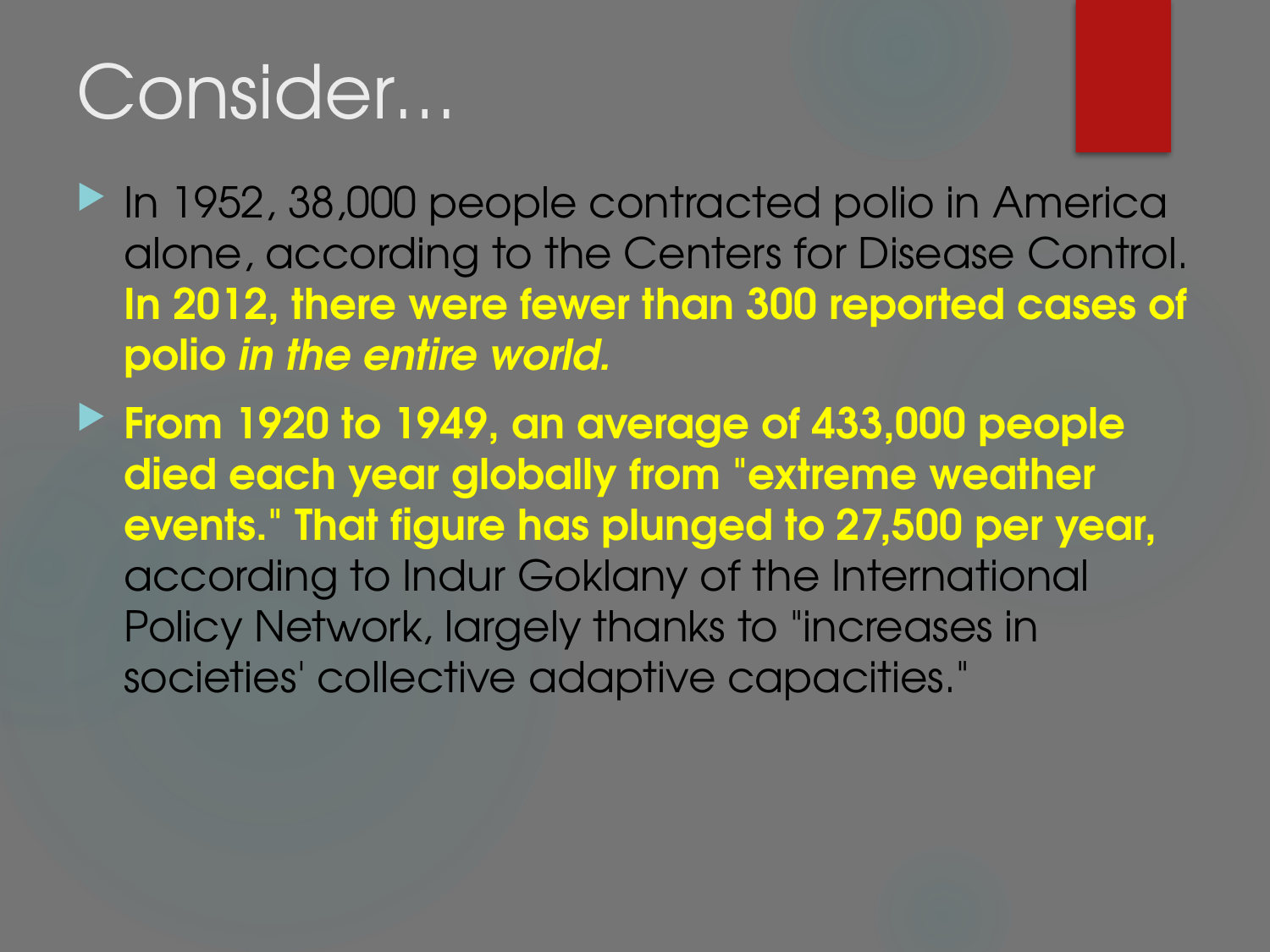

# Consider…
In 1952, 38,000 people contracted polio in America alone, according to the Centers for Disease Control. In 2012, there were fewer than 300 reported cases of polio in the entire world.
From 1920 to 1949, an average of 433,000 people died each year globally from "extreme weather events." That figure has plunged to 27,500 per year, according to Indur Goklany of the International Policy Network, largely thanks to "increases in societies' collective adaptive capacities."